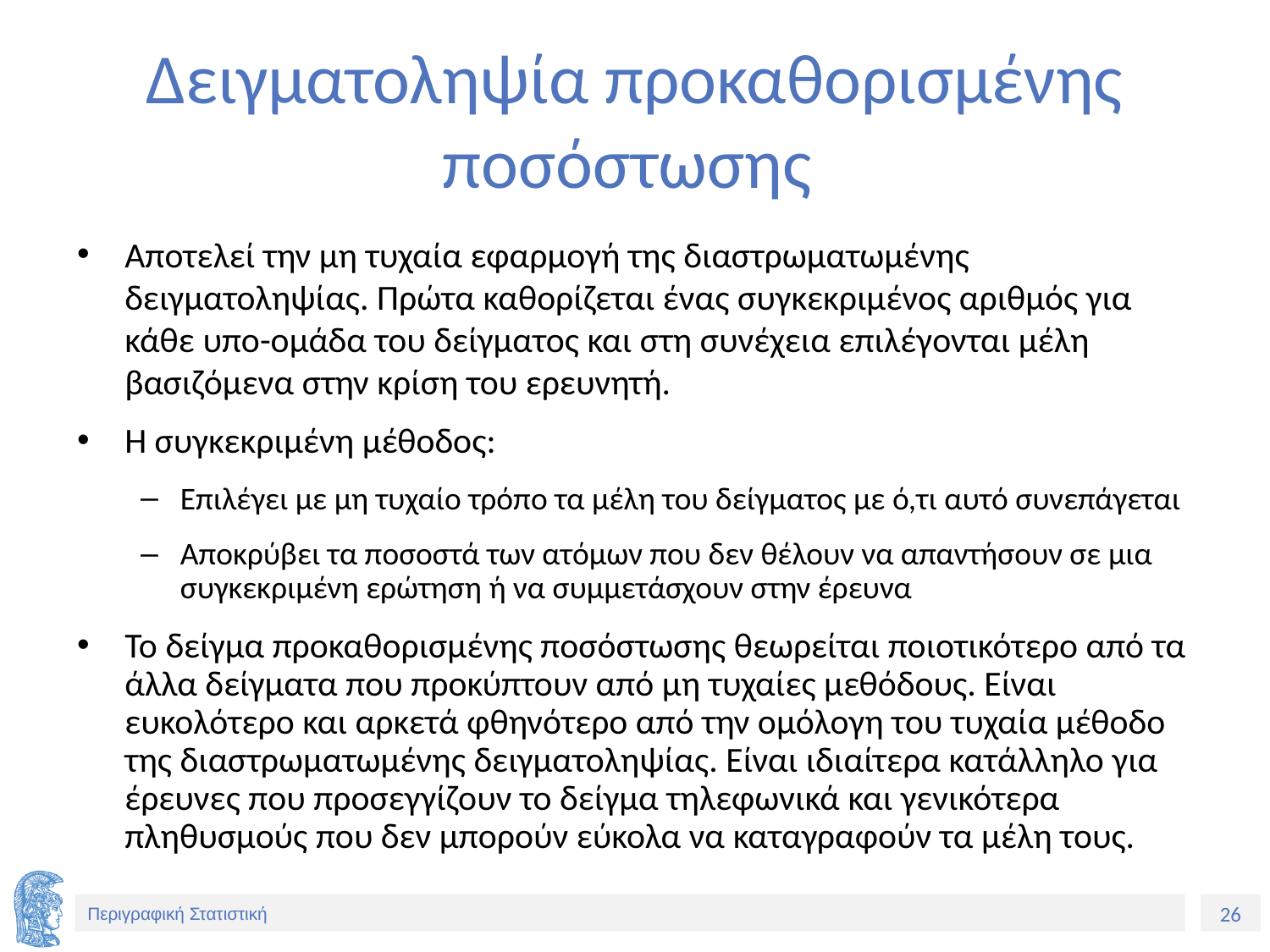

# Δειγματοληψία προκαθορισμένης ποσόστωσης
Αποτελεί την μη τυχαία εφαρμογή της διαστρωματωμένης δειγματοληψίας. Πρώτα καθορίζεται ένας συγκεκριμένος αριθμός για κάθε υπο-ομάδα του δείγματος και στη συνέχεια επιλέγονται μέλη βασιζόμενα στην κρίση του ερευνητή.
Η συγκεκριμένη μέθοδος:
Επιλέγει με μη τυχαίο τρόπο τα μέλη του δείγματος με ό,τι αυτό συνεπάγεται
Αποκρύβει τα ποσοστά των ατόμων που δεν θέλουν να απαντήσουν σε μια συγκεκριμένη ερώτηση ή να συμμετάσχουν στην έρευνα
Το δείγμα προκαθορισμένης ποσόστωσης θεωρείται ποιοτικότερο από τα άλλα δείγματα που προκύπτουν από μη τυχαίες μεθόδους. Είναι ευκολότερο και αρκετά φθηνότερο από την ομόλογη του τυχαία μέθοδο της διαστρωματωμένης δειγματοληψίας. Είναι ιδιαίτερα κατάλληλο για έρευνες που προσεγγίζουν το δείγμα τηλεφωνικά και γενικότερα πληθυσμούς που δεν μπορούν εύκολα να καταγραφούν τα μέλη τους.